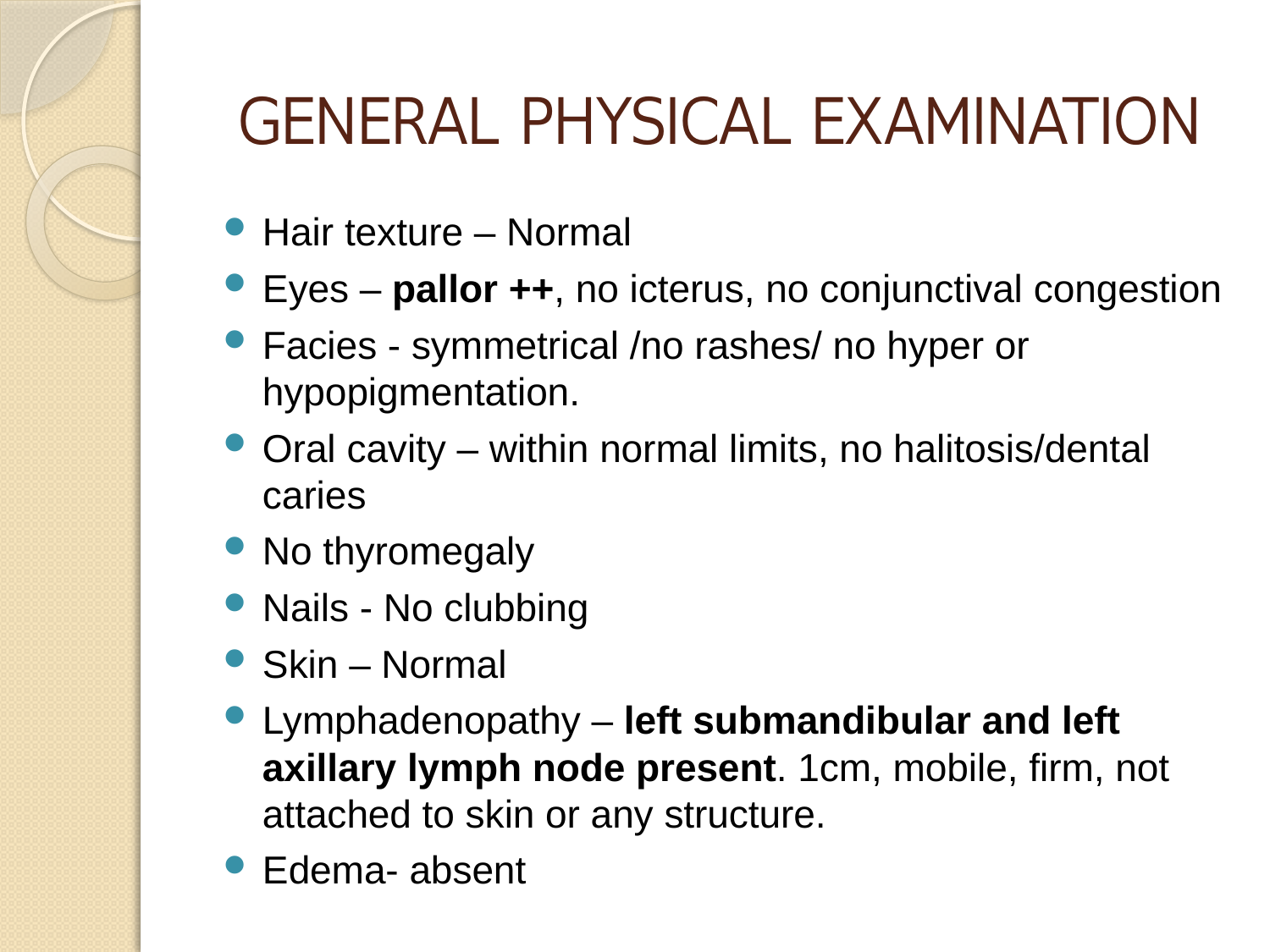

# GENERAL PHYSICAL EXAMINATION
Hair texture – Normal
Eyes – pallor ++, no icterus, no conjunctival congestion
Facies - symmetrical /no rashes/ no hyper or hypopigmentation.
Oral cavity – within normal limits, no halitosis/dental caries
No thyromegaly
Nails - No clubbing
Skin – Normal
Lymphadenopathy – left submandibular and left axillary lymph node present. 1cm, mobile, firm, not attached to skin or any structure.
Edema- absent